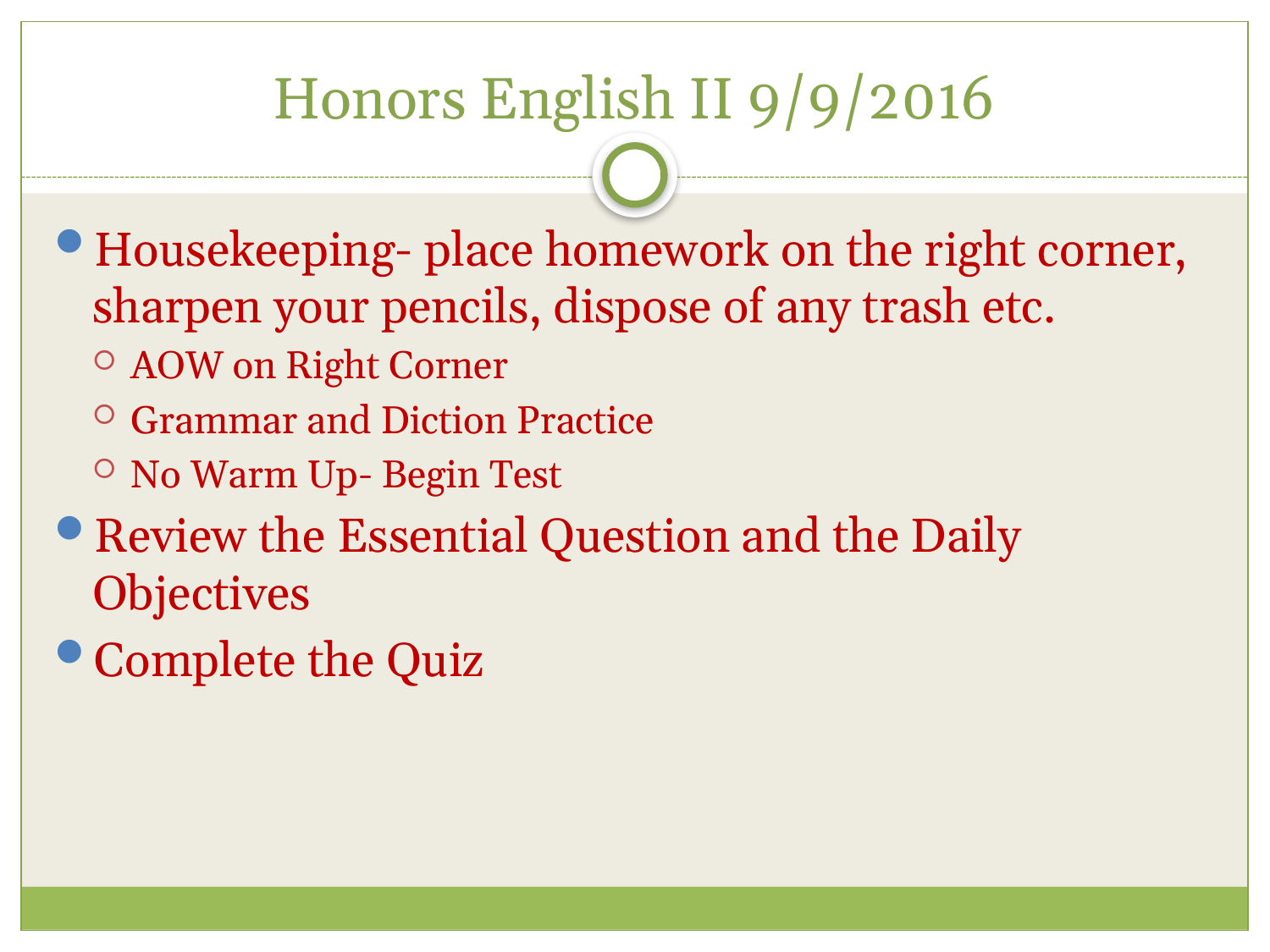

# Honors English II 9/9/2016
Housekeeping- place homework on the right corner, sharpen your pencils, dispose of any trash etc.
AOW on Right Corner
Grammar and Diction Practice
No Warm Up- Begin Test
Review the Essential Question and the Daily Objectives
Complete the Quiz